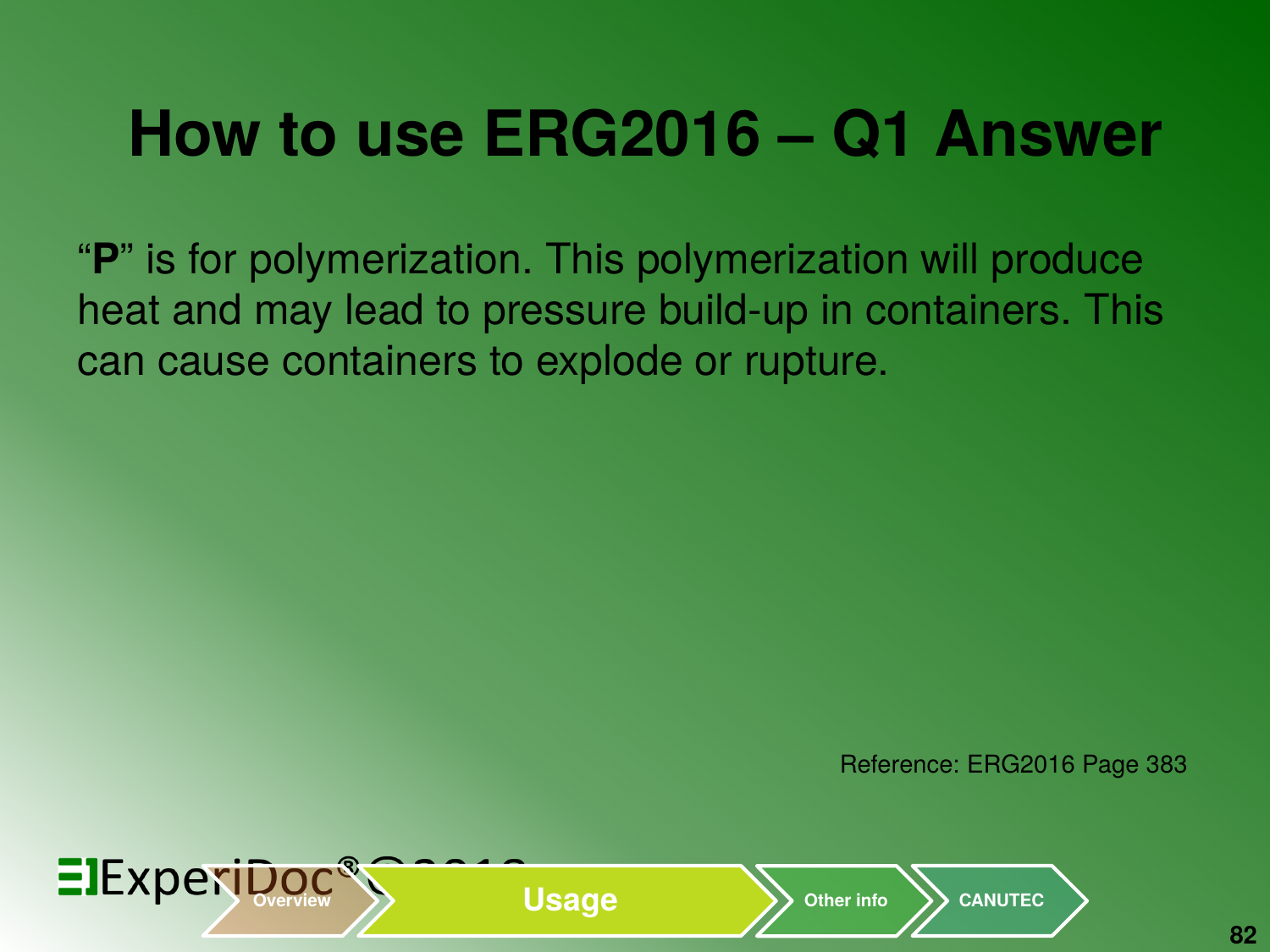

# How to use ERG2016 – Q1 Answer
“P” is for polymerization. This polymerization will produce heat and may lead to pressure build-up in containers. This can cause containers to explode or rupture.

						Reference: ERG2016 Page 383

Overview
Usage
Other info
CANUTEC
82